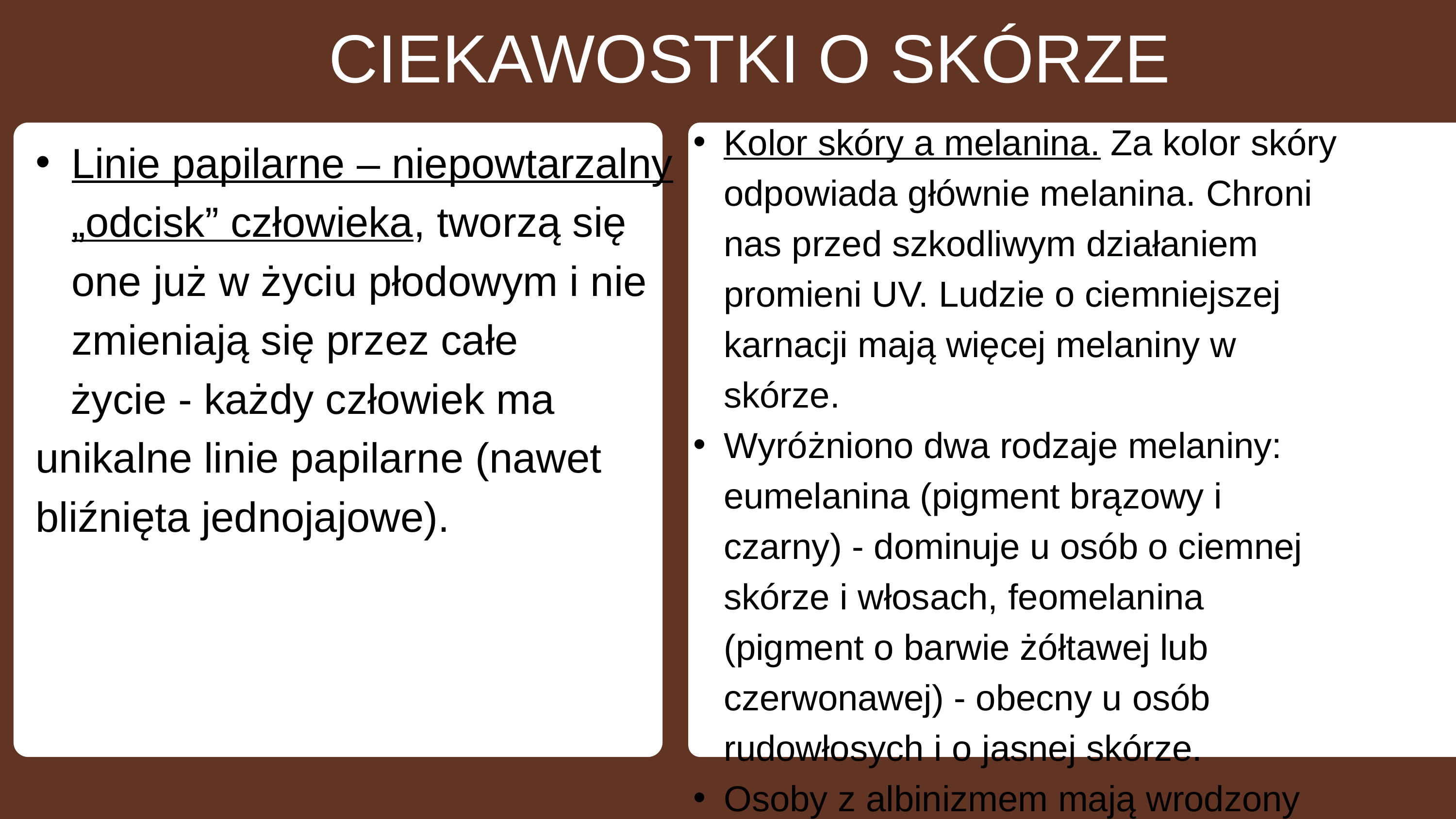

CIEKAWOSTKI O SKÓRZE

Linie papilarne – niepowtarzalny „odcisk” człowieka, tworzą się one już w życiu płodowym i nie zmieniają się przez całe
   życie - każdy człowiek ma unikalne linie papilarne (nawet bliźnięta jednojajowe).

Kolor skóry a melanina. Za kolor skóry odpowiada głównie melanina. Chroni nas przed szkodliwym działaniem promieni UV. Ludzie o ciemniejszej karnacji mają więcej melaniny w skórze.
Wyróżniono dwa rodzaje melaniny: eumelanina (pigment brązowy i czarny) - dominuje u osób o ciemnej skórze i włosach, feomelanina (pigment o barwie żółtawej lub czerwonawej) - obecny u osób rudowłosych i o jasnej skórze.
Osoby z albinizmem mają wrodzony brak melaniny (lub silne ograniczenie jej produkcji), co skutkuje bardzo jasną skórą, białymi włosami i jasnymi (czasem czerwonawymi) oczami.